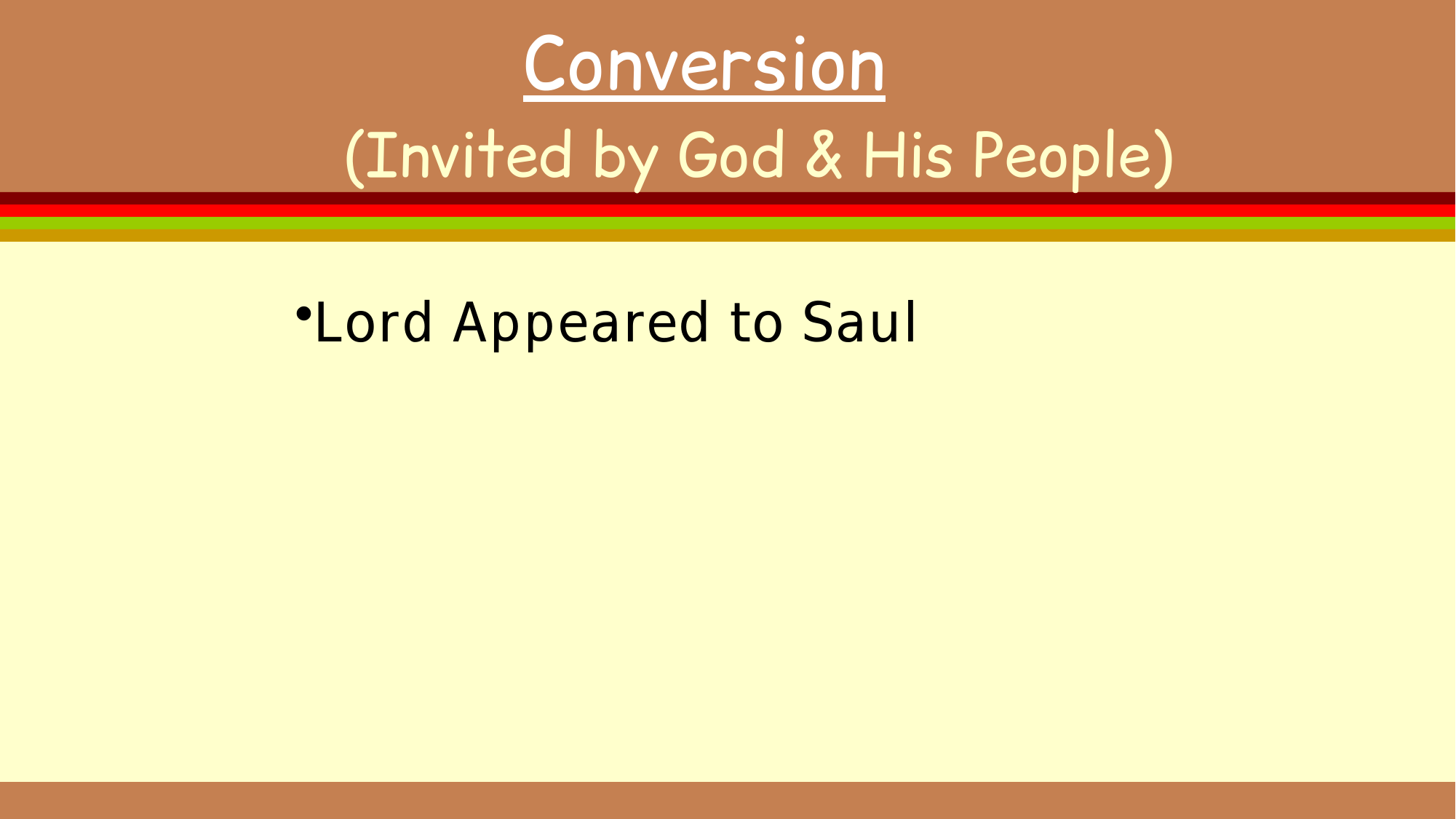

Conversion
	(Invited by God & His People)
Lord Appeared to Saul